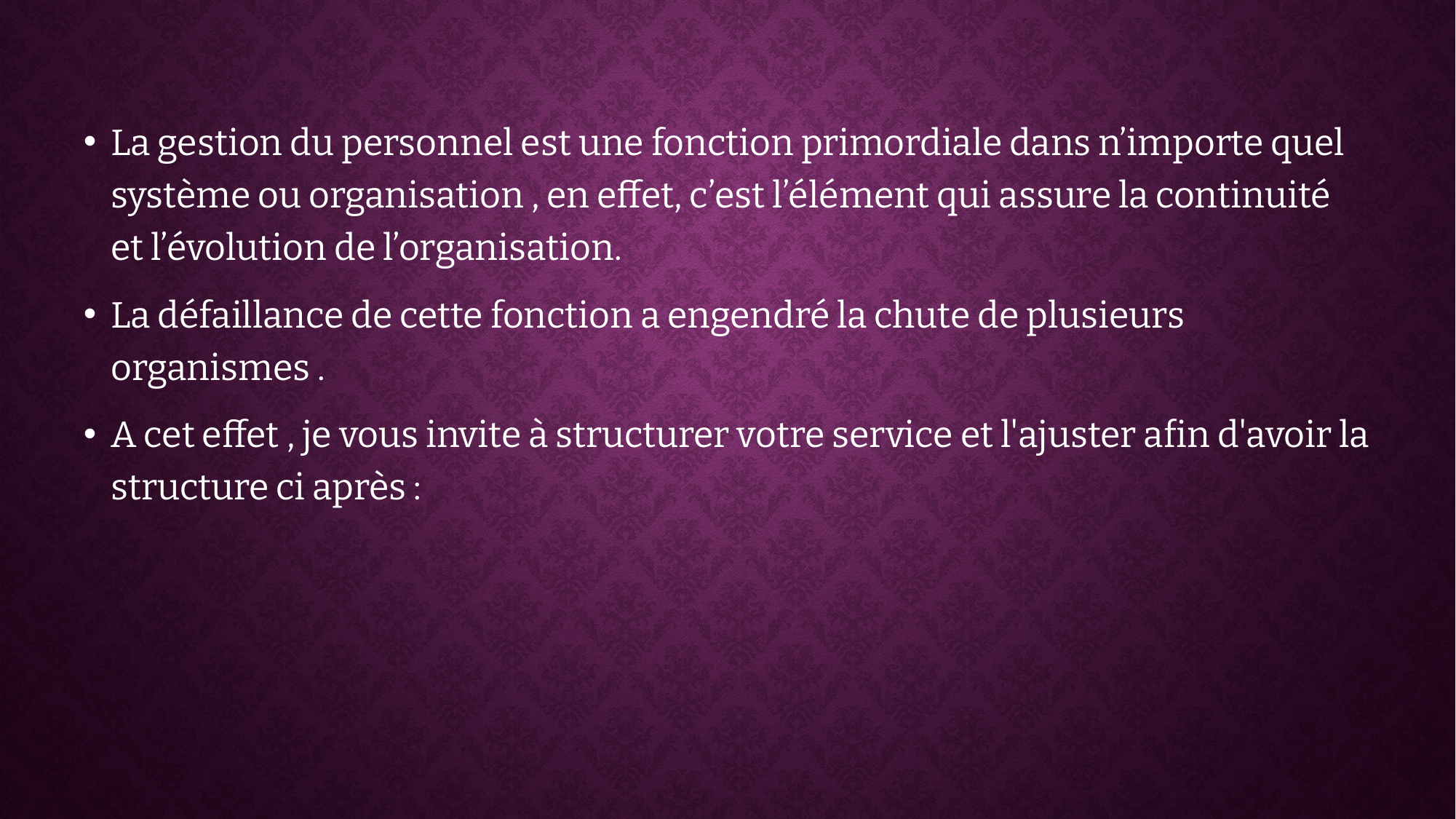

La gestion du personnel est une fonction primordiale dans n’importe quel système ou organisation , en effet, c’est l’élément qui assure la continuité et l’évolution de l’organisation.
La défaillance de cette fonction a engendré la chute de plusieurs organismes .
A cet effet , je vous invite à structurer votre service et l'ajuster afin d'avoir la structure ci après :